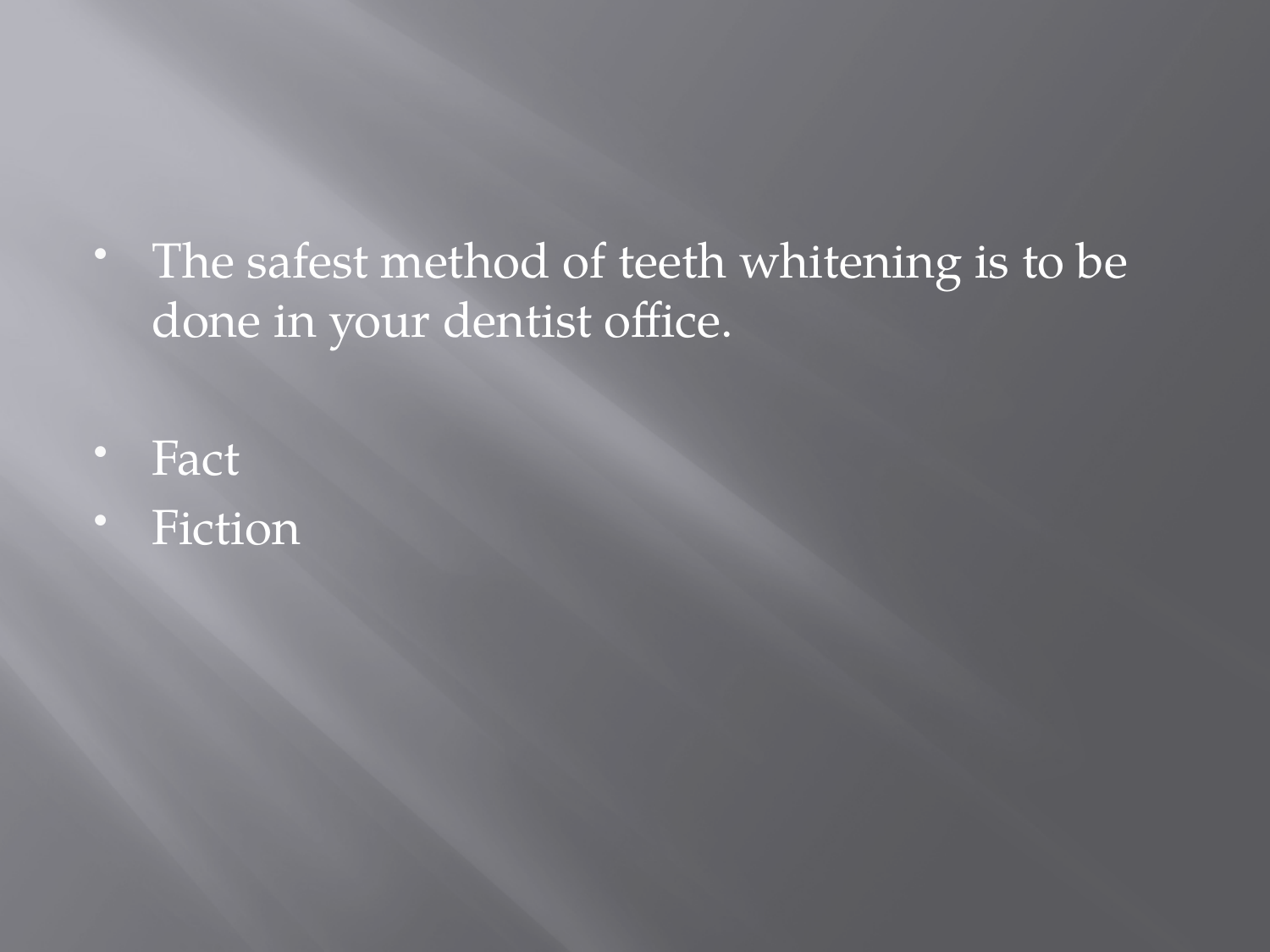

#
The safest method of teeth whitening is to be done in your dentist office.

Fact
Fiction